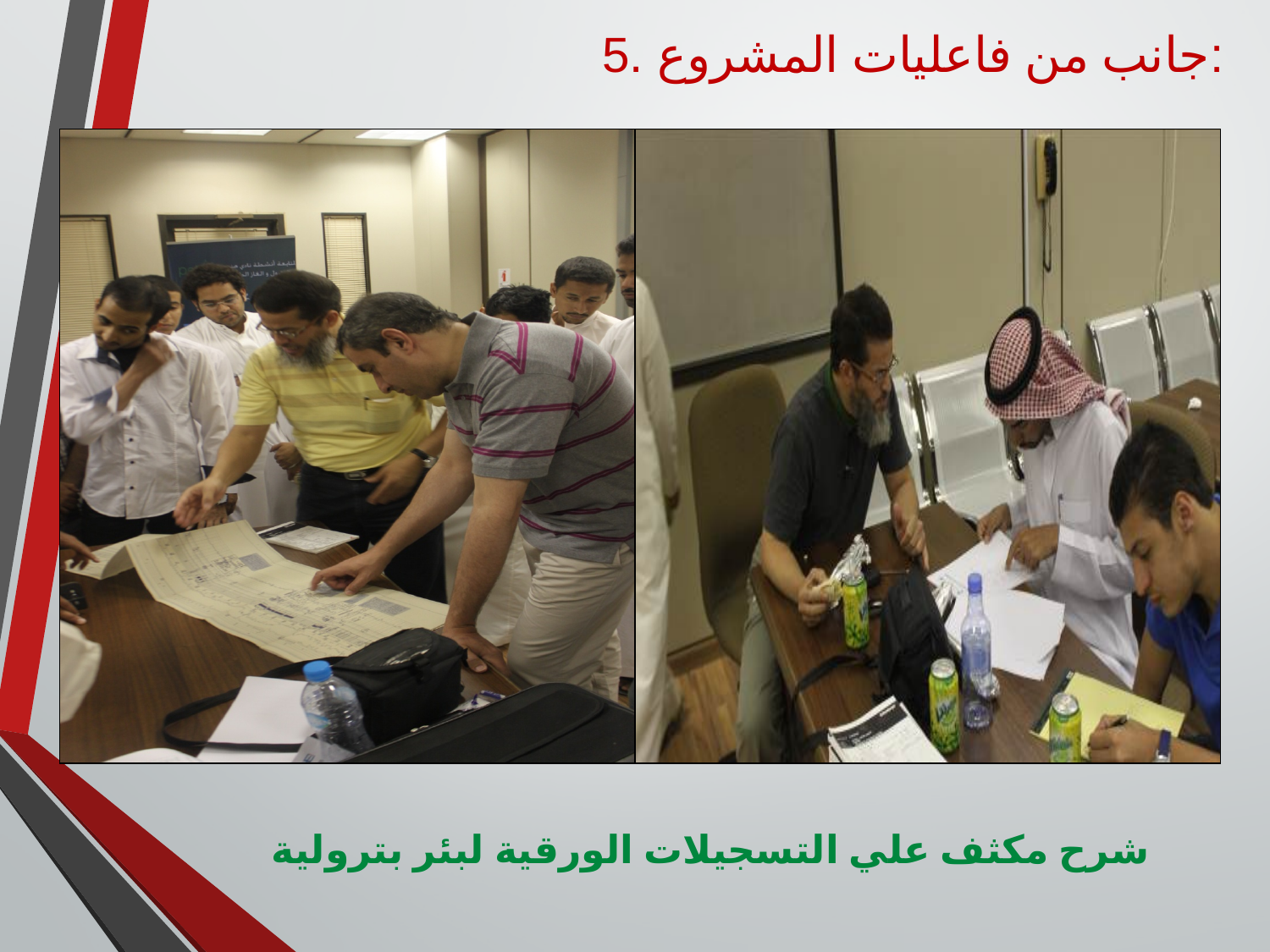

5. جانب من فاعليات المشروع:

شرح مكثف علي التسجيلات الورقية لبئر بترولية